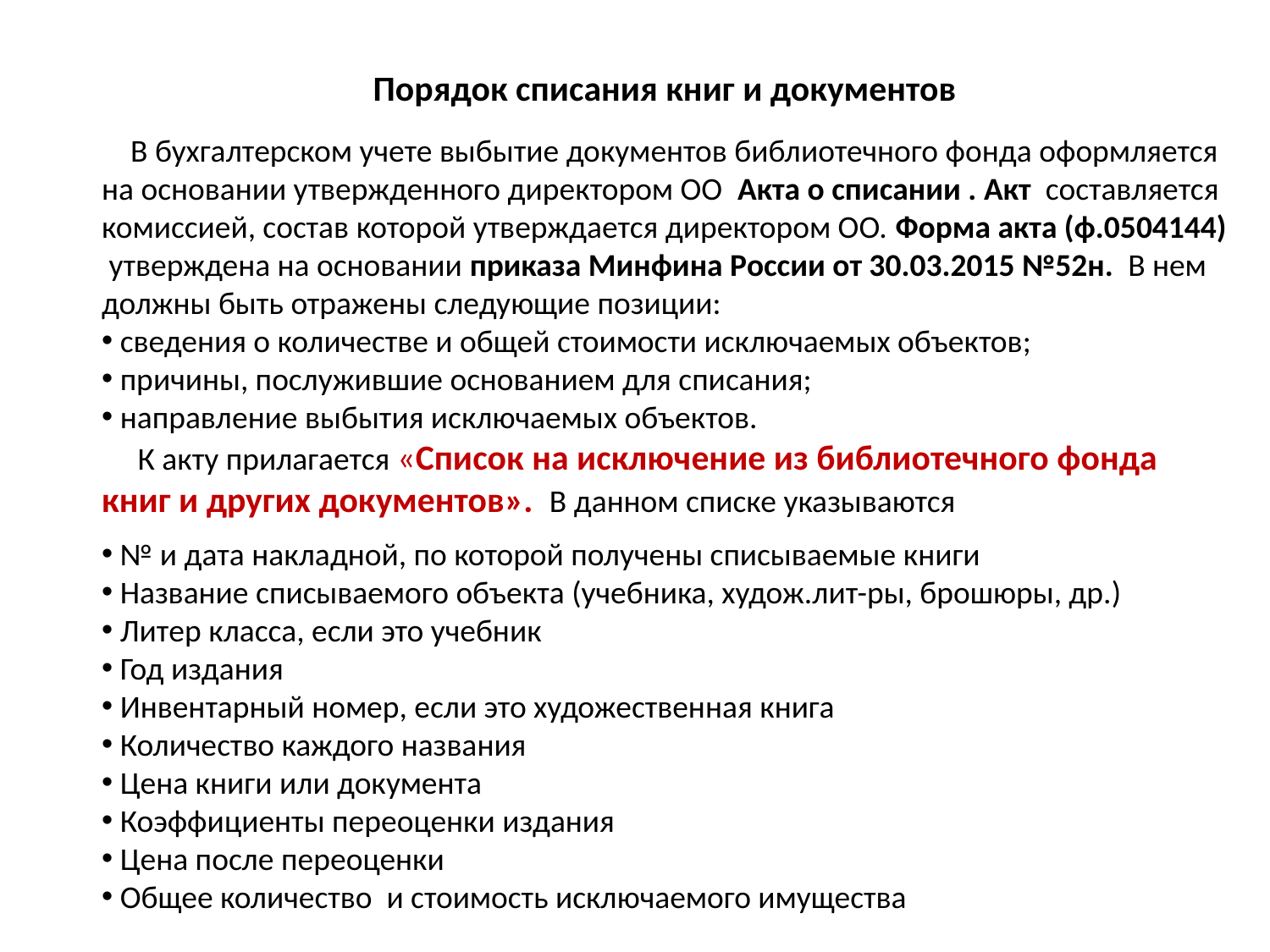

Порядок списания книг и документов

    В бухгалтерском учете выбытие документов библиотечного фонда оформляется на основании утвержденного директором ОО  Акта о списании . Акт  составляется комиссией, состав которой утверждается директором ОО. Форма акта (ф.0504144)  утверждена на основании приказа Минфина России от 30.03.2015 №52н.  В нем должны быть отражены следующие позиции:
 сведения о количестве и общей стоимости исключаемых объектов;
 причины, послужившие основанием для списания;
 направление выбытия исключаемых объектов.
     К акту прилагается «Список на исключение из библиотечного фонда книг и других документов».  В данном списке указываются

 № и дата накладной, по которой получены списываемые книги
 Название списываемого объекта (учебника, худож.лит-ры, брошюры, др.)
 Литер класса, если это учебник
 Год издания
 Инвентарный номер, если это художественная книга
 Количество каждого названия
 Цена книги или документа
 Коэффициенты переоценки издания
 Цена после переоценки
 Общее количество  и стоимость исключаемого имущества